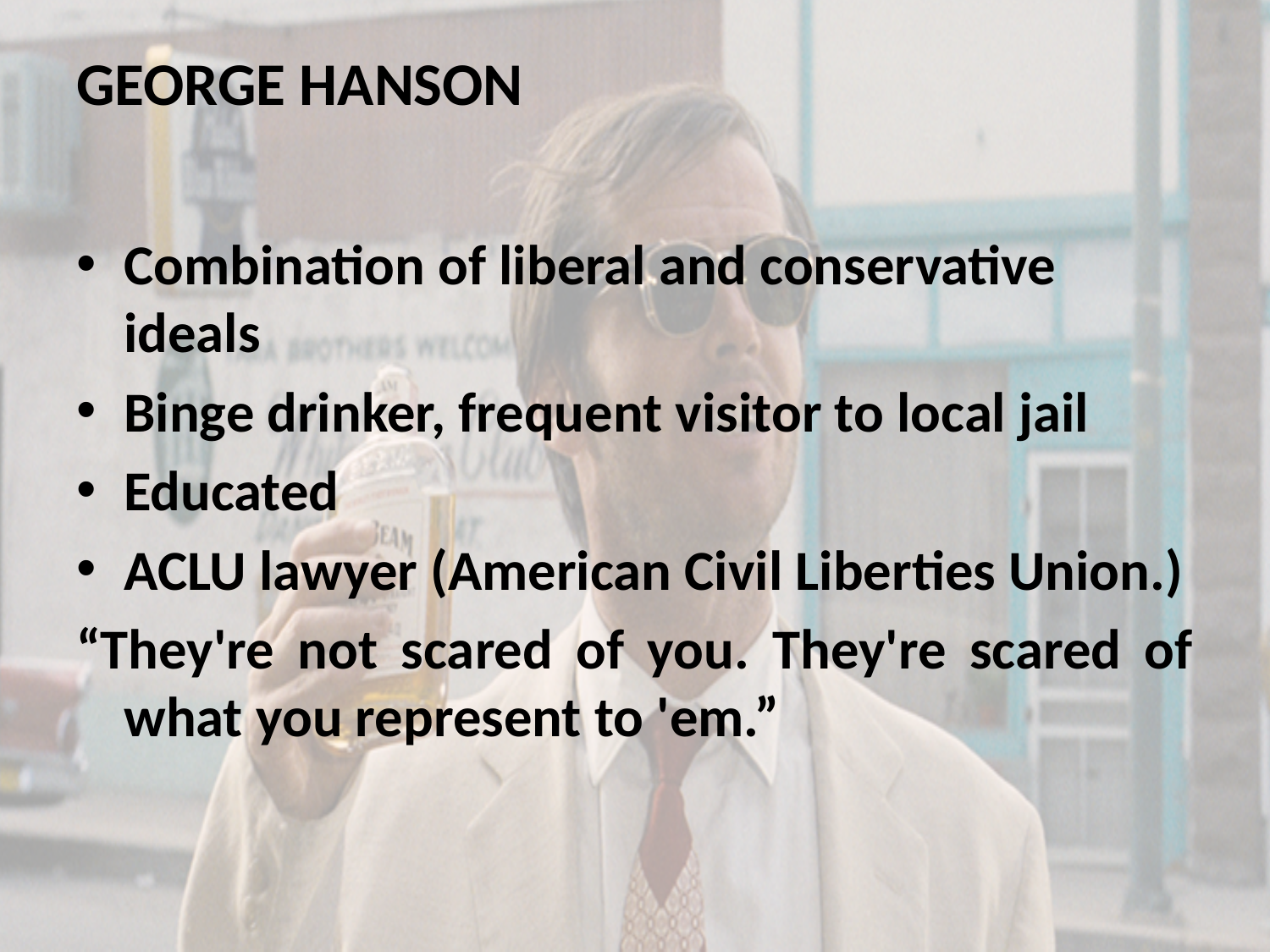

# GEORGE HANSON
Combination of liberal and conservative ideals
Binge drinker, frequent visitor to local jail
Educated
ACLU lawyer (American Civil Liberties Union.)
“They're not scared of you. They're scared of what you represent to 'em.”